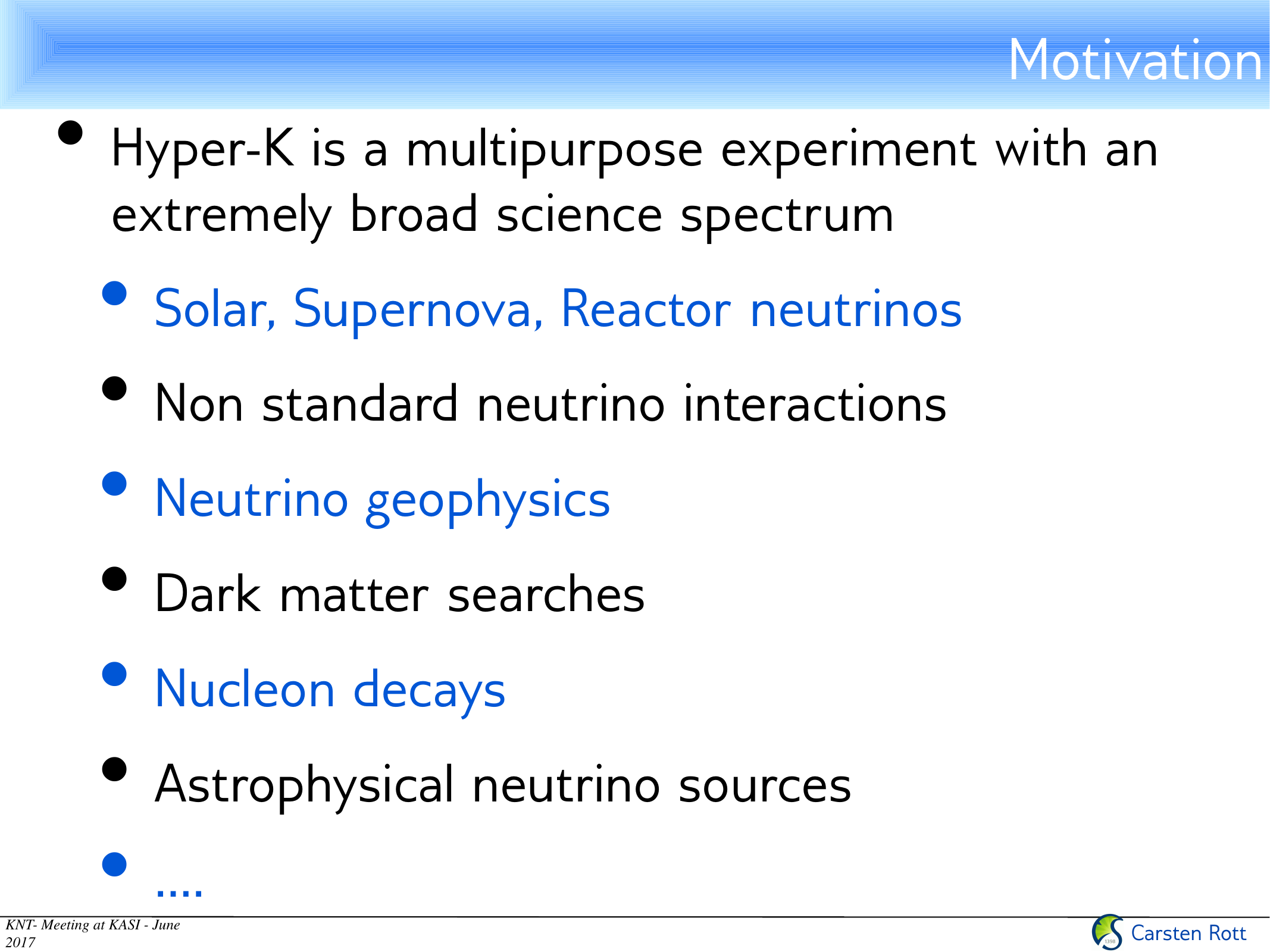

# Motivation
Hyper-K is a multipurpose experiment with an extremely broad science spectrum
Solar, Supernova, Reactor neutrinos
Non standard neutrino interactions
Neutrino geophysics
Dark matter searches
Nucleon decays
Astrophysical neutrino sources
….
4